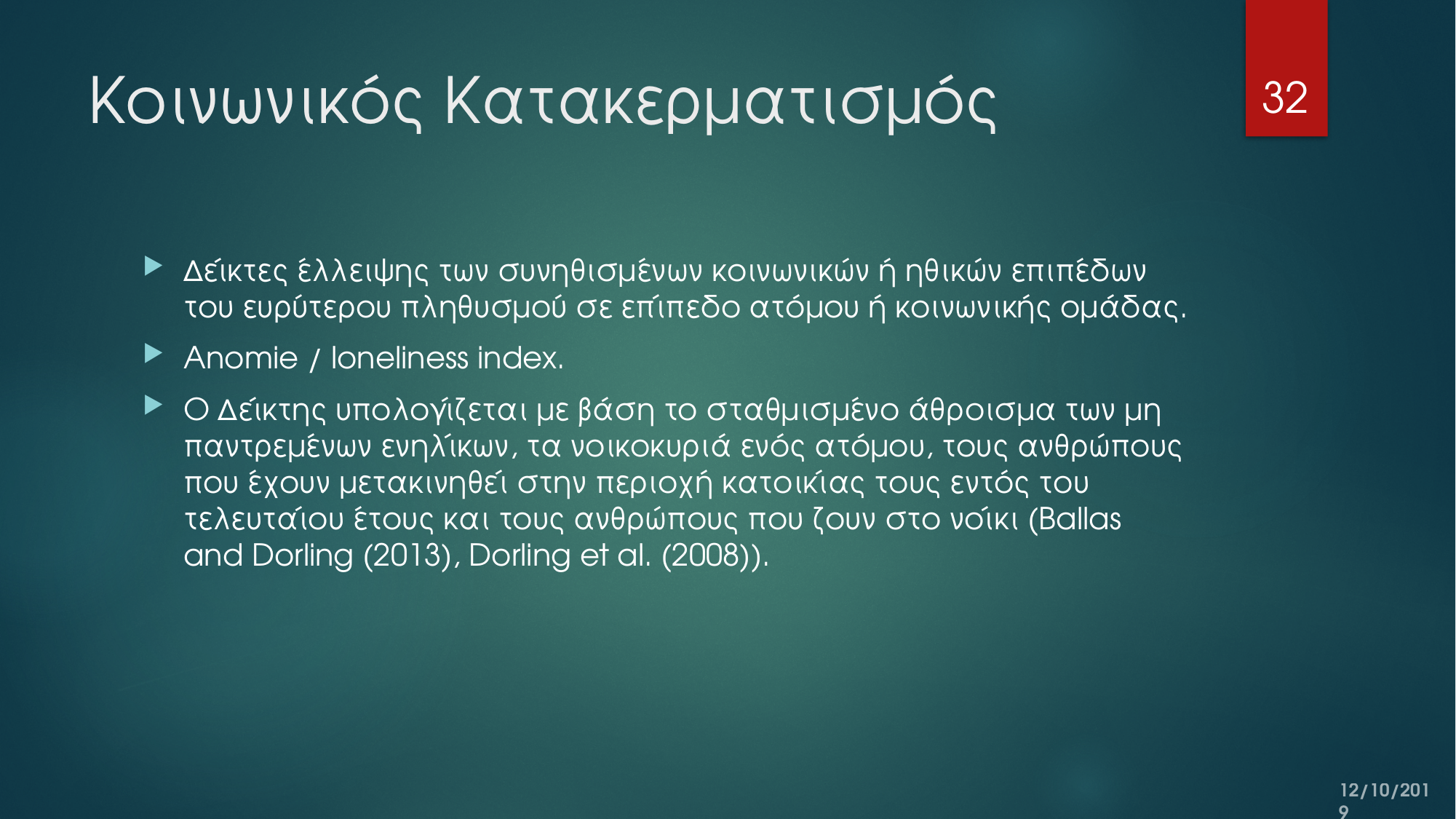

32
# Κοινωνικός Κατακερματισμός
Δείκτες έλλειψης των συνηθισμένων κοινωνικών ή ηθικών επιπέδων του ευρύτερου πληθυσμού σε επίπεδο ατόμου ή κοινωνικής ομάδας.
Anomie / loneliness index.
Ο Δείκτης υπολογίζεται με βάση το σταθμισμένο άθροισμα των μη παντρεμένων ενηλίκων, τα νοικοκυριά ενός ατόμου, τους ανθρώπους που έχουν μετακινηθεί στην περιοχή κατοικίας τους εντός του τελευταίου έτους και τους ανθρώπους που ζουν στο νοίκι (Ballas and Dorling (2013), Dorling et al. (2008)).
12/10/2019